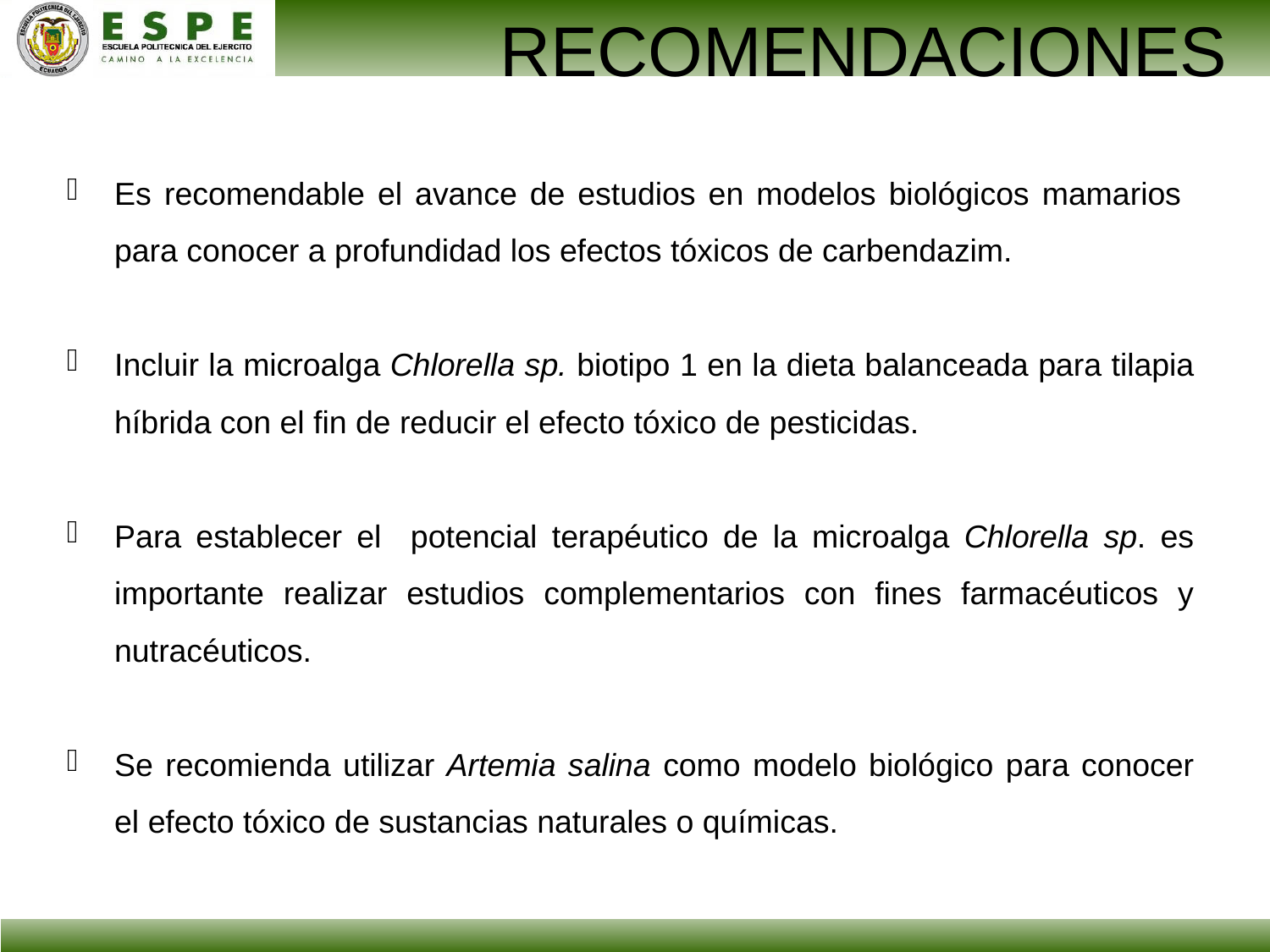

RECOMENDACIONES
Es recomendable el avance de estudios en modelos biológicos mamarios  para conocer a profundidad los efectos tóxicos de carbendazim.

Incluir la microalga Chlorella sp. biotipo 1 en la dieta balanceada para tilapia híbrida con el fin de reducir el efecto tóxico de pesticidas.

Para establecer el  potencial terapéutico de la microalga Chlorella sp. es importante realizar estudios complementarios con fines farmacéuticos y nutracéuticos.

Se recomienda utilizar Artemia salina como modelo biológico para conocer el efecto tóxico de sustancias naturales o químicas.